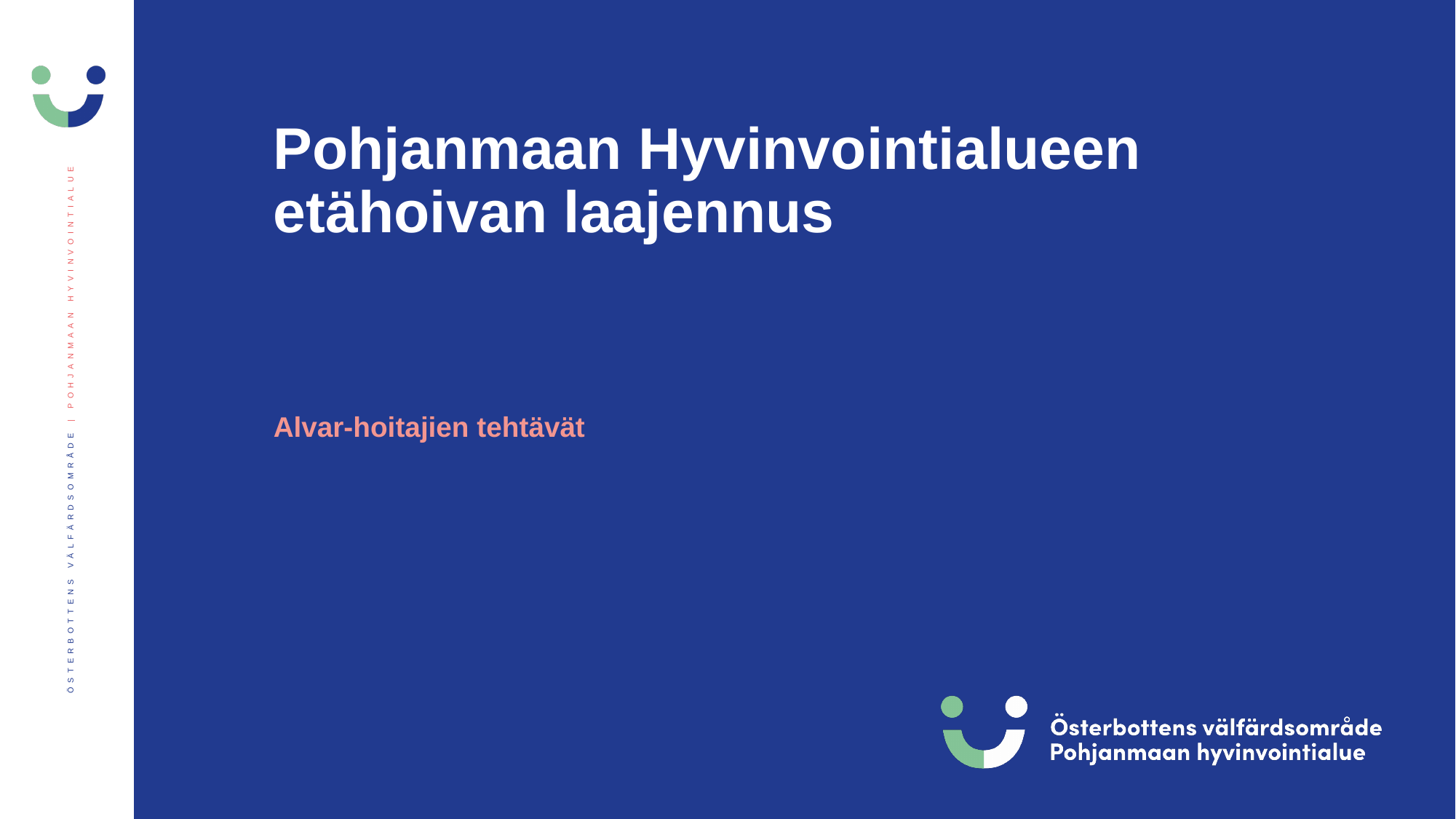

# Pohjanmaan Hyvinvointialueen etähoivan laajennus
Alvar-hoitajien tehtävät